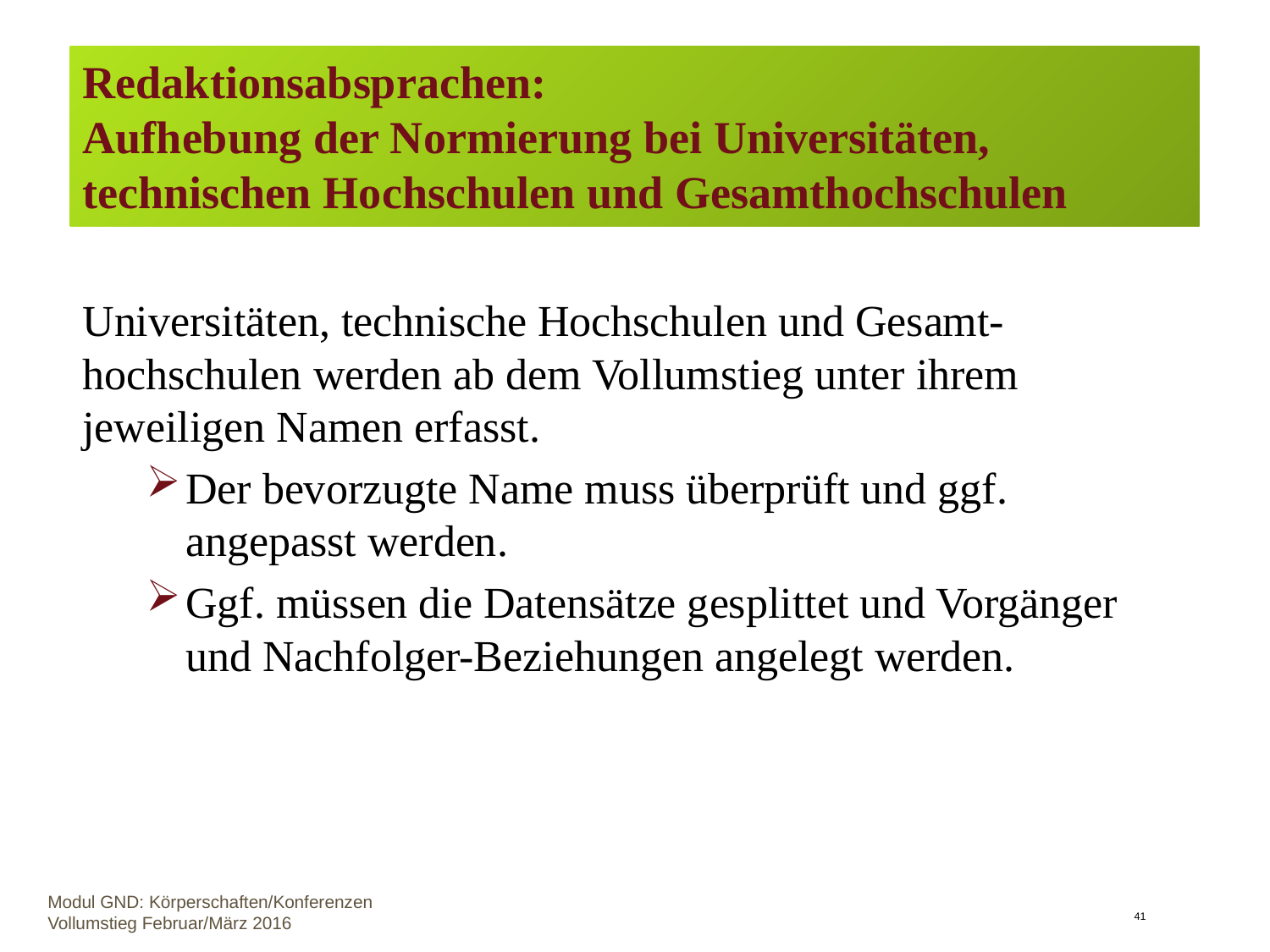

# Redaktionsabsprachen: Aufhebung der Normierung bei Universitäten, technischen Hochschulen und Gesamthochschulen
Universitäten, technische Hochschulen und Gesamt-hochschulen werden ab dem Vollumstieg unter ihrem jeweiligen Namen erfasst.
Der bevorzugte Name muss überprüft und ggf. angepasst werden.
Ggf. müssen die Datensätze gesplittet und Vorgänger und Nachfolger-Beziehungen angelegt werden.

Modul GND: Körperschaften/Konferenzen  Vollumstieg Februar/März 2016

41